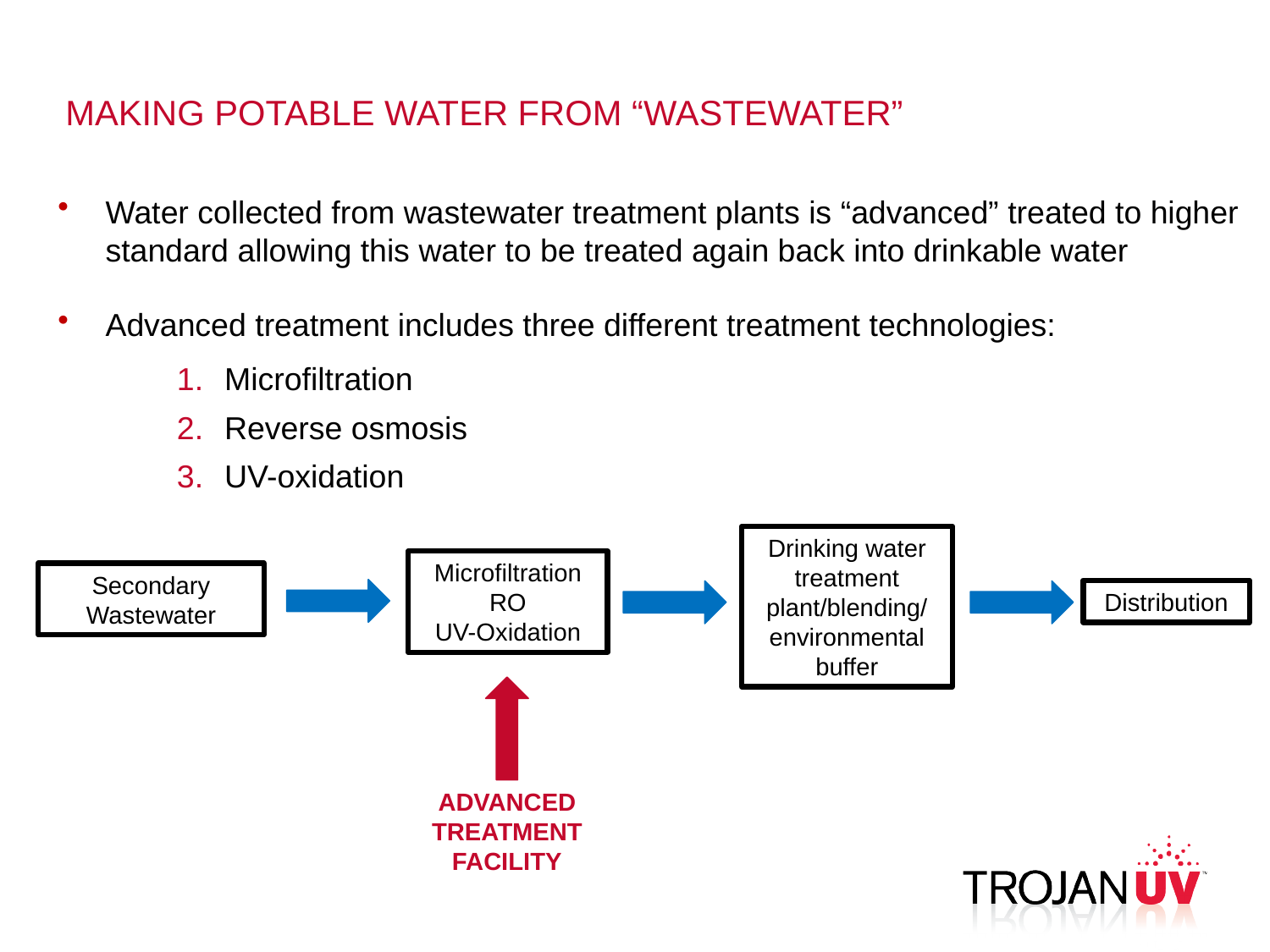

# MAKING POTABLE WATER FROM “WASTEWATER”
Water collected from wastewater treatment plants is “advanced” treated to higher standard allowing this water to be treated again back into drinkable water
Advanced treatment includes three different treatment technologies:
Microfiltration
Reverse osmosis
UV-oxidation
Drinking water treatment plant/blending/ environmental buffer
Microfiltration
RO
UV-Oxidation
Secondary Wastewater

Distribution

ADVANCED TREATMENT FACILITY